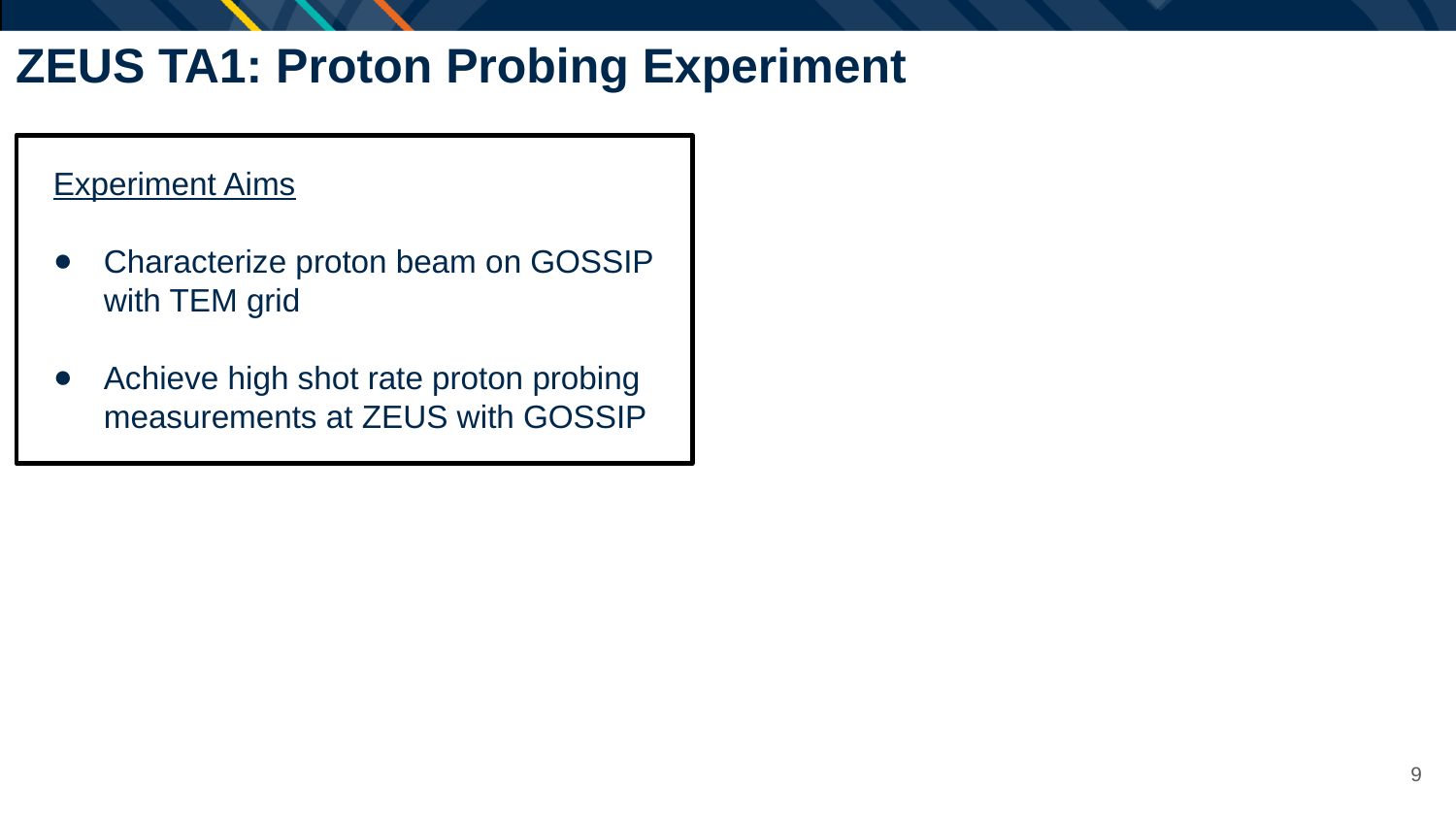

ZEUS TA1: Proton Probing Experiment
Experiment Aims

Characterize proton beam on GOSSIP with TEM grid

Achieve high shot rate proton probing measurements at ZEUS with GOSSIP

9